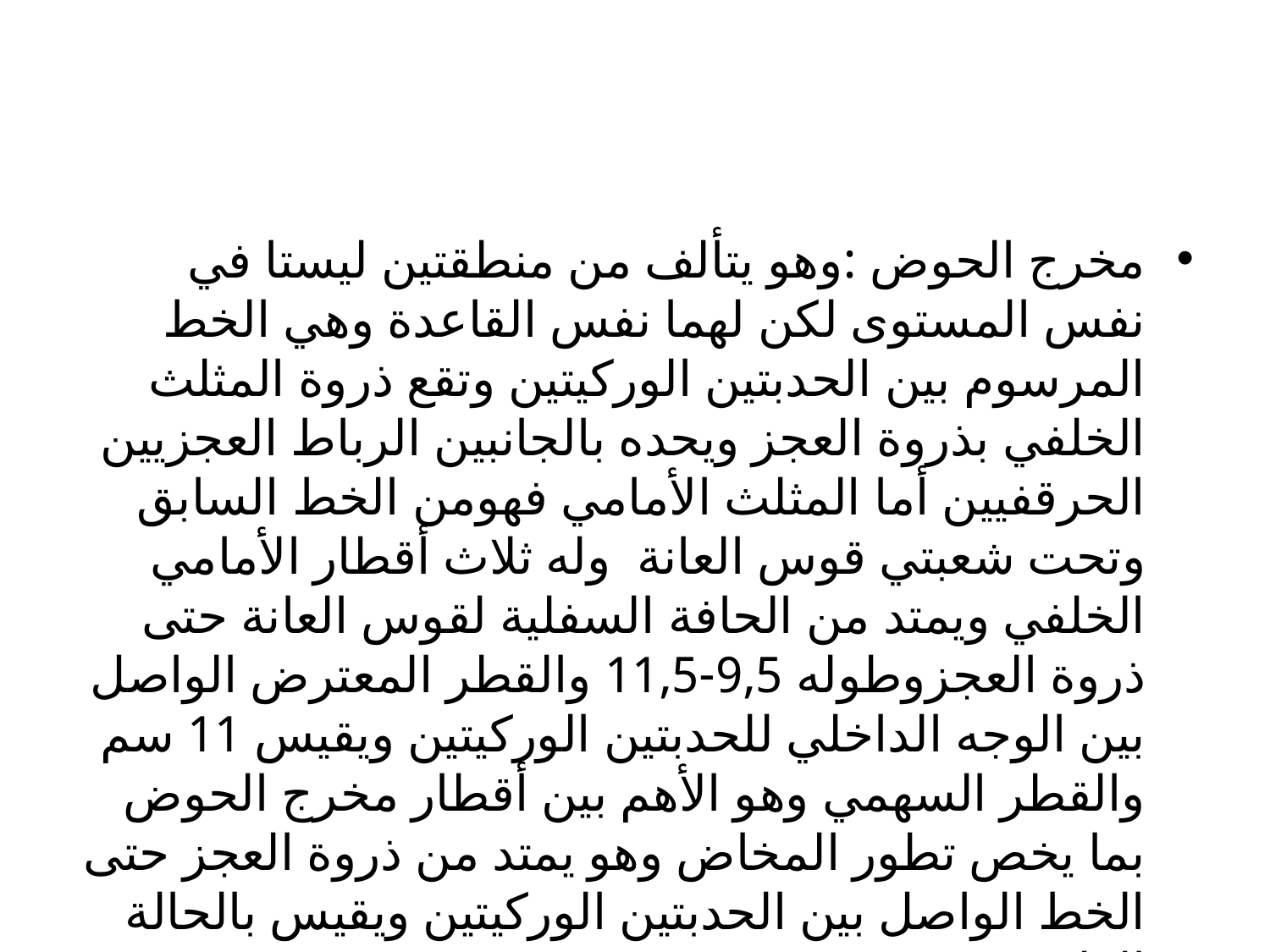

#
مخرج الحوض :وهو يتألف من منطقتين ليستا في نفس المستوى لكن لهما نفس القاعدة وهي الخط المرسوم بين الحدبتين الوركيتين وتقع ذروة المثلث الخلفي بذروة العجز ويحده بالجانبين الرباط العجزيين الحرقفيين أما المثلث الأمامي فهومن الخط السابق وتحت شعبتي قوس العانة  وله ثلاث أقطار الأمامي الخلفي ويمتد من الحافة السفلية لقوس العانة حتى ذروة العجزوطوله 9,5-11,5 والقطر المعترض الواصل بين الوجه الداخلي للحدبتين الوركيتين ويقيس 11 سم والقطر السهمي وهو الأهم بين أقطار مخرج الحوض بما يخص تطور المخاض وهو يمتد من ذروة العجز حتى الخط الواصل بين الحدبتين الوركيتين ويقيس بالحالة الطبيعية 7,5 سم